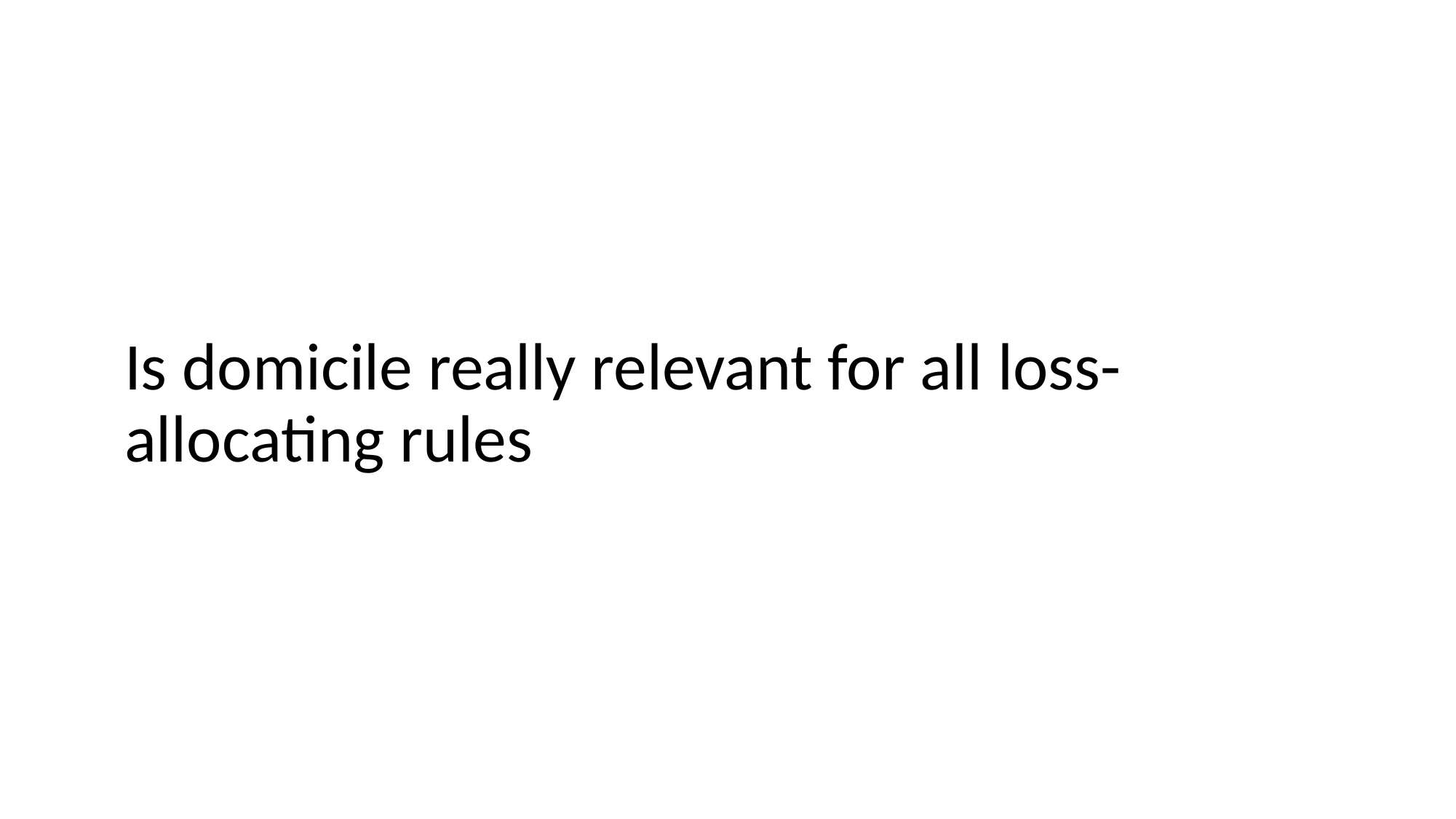

# Is domicile really relevant for all loss-allocating rules